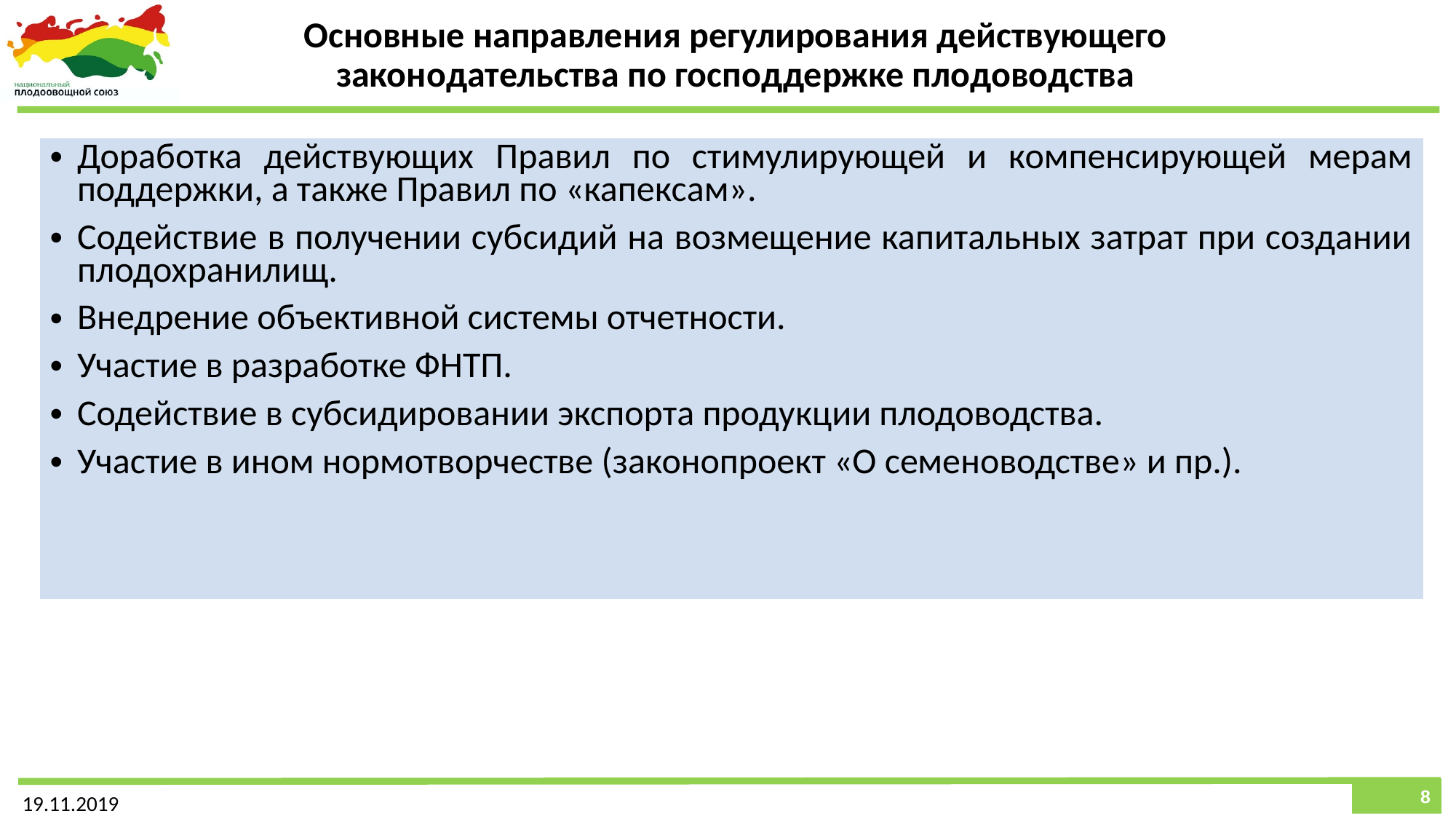

# Основные направления регулирования действующего законодательства по господдержке плодоводства
| Доработка действующих Правил по стимулирующей и компенсирующей мерам поддержки, а также Правил по «капексам». Содействие в получении субсидий на возмещение капитальных затрат при создании плодохранилищ. Внедрение объективной системы отчетности. Участие в разработке ФНТП. Содействие в субсидировании экспорта продукции плодоводства. Участие в ином нормотворчестве (законопроект «О семеноводстве» и пр.). |
| --- |
8
19.11.2019